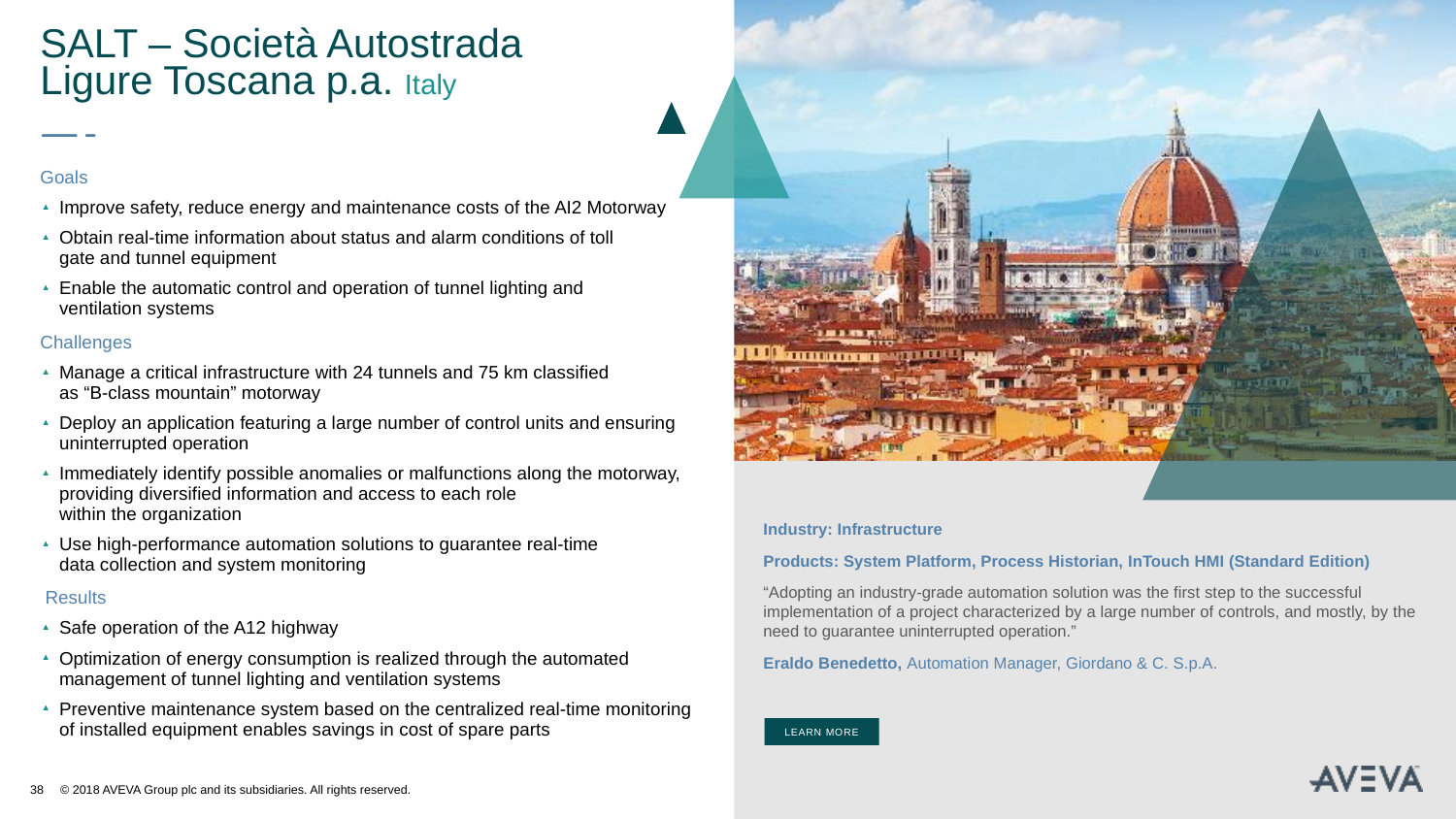

SALT – Società Autostrada Ligure Toscana p.a. Italy

Goals
Improve safety, reduce energy and maintenance costs of the AI2 Motorway
Obtain real-time information about status and alarm conditions of toll
gate and tunnel equipment
Enable the automatic control and operation of tunnel lighting and
ventilation systems
Challenges
Manage a critical infrastructure with 24 tunnels and 75 km classified
as “B-class mountain” motorway
Deploy an application featuring a large number of control units and ensuring uninterrupted operation
Immediately identify possible anomalies or malfunctions along the motorway, providing diversified information and access to each role
within the organization
Use high-performance automation solutions to guarantee real-time
data collection and system monitoring
 Results
Safe operation of the A12 highway
Optimization of energy consumption is realized through the automated management of tunnel lighting and ventilation systems
Preventive maintenance system based on the centralized real-time monitoring of installed equipment enables savings in cost of spare parts

Industry: Infrastructure
Products: System Platform, Process Historian, InTouch HMI (Standard Edition)
“Adopting an industry-grade automation solution was the first step to the successful implementation of a project characterized by a large number of controls, and mostly, by the need to guarantee uninterrupted operation.”
Eraldo Benedetto, Automation Manager, Giordano & C. S.p.A.
LEARN MORE
© 2018 AVEVA Group plc and its subsidiaries. All rights reserved.
Page 38